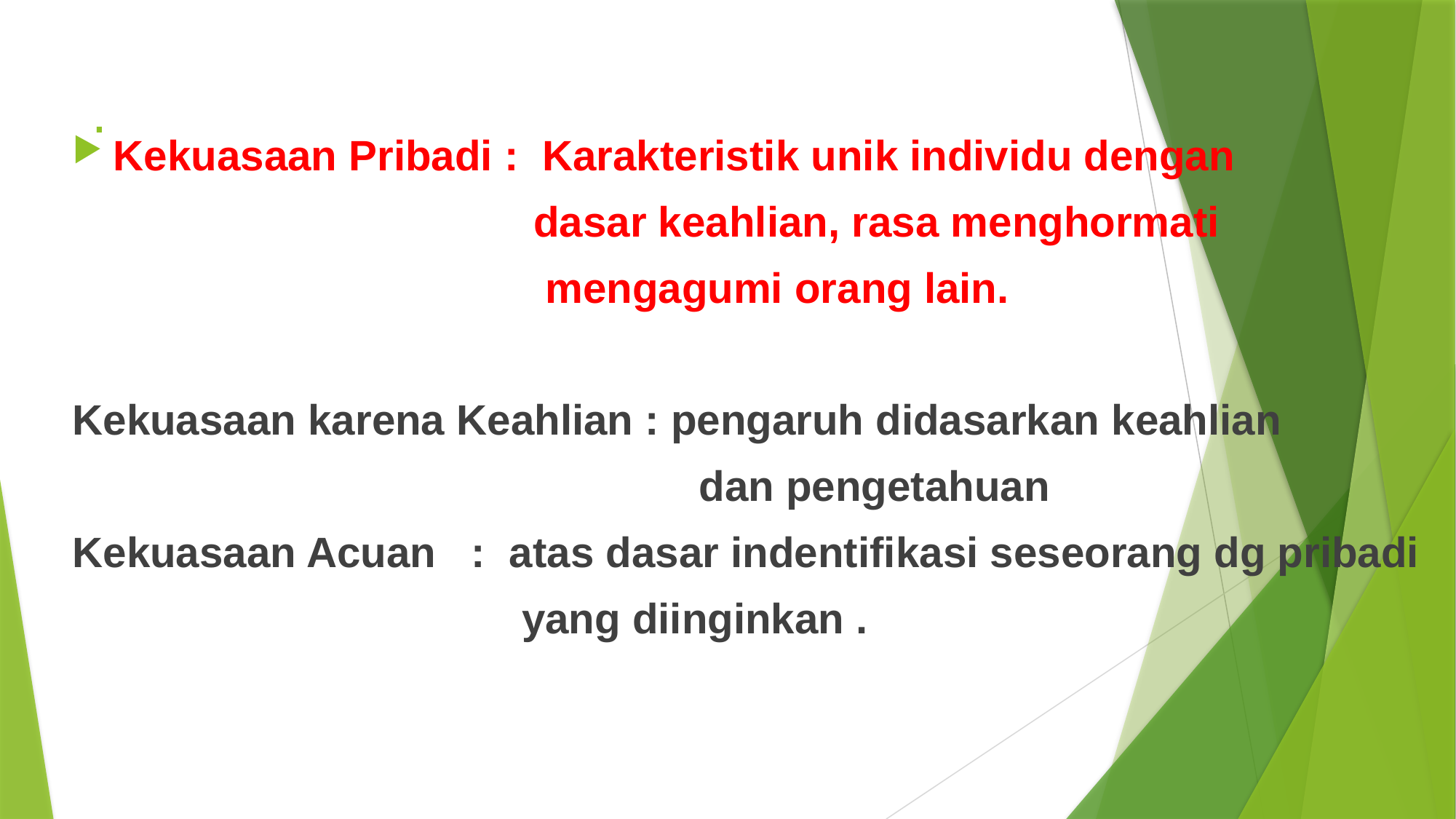

# .
Kekuasaan Pribadi :  Karakteristik unik individu dengan
                                       dasar keahlian, rasa menghormati
                                        mengagumi orang lain.

Kekuasaan karena Keahlian : pengaruh didasarkan keahlian
                                                     dan pengetahuan
Kekuasaan Acuan   :  atas dasar indentifikasi seseorang dg pribadi
                                      yang diinginkan .